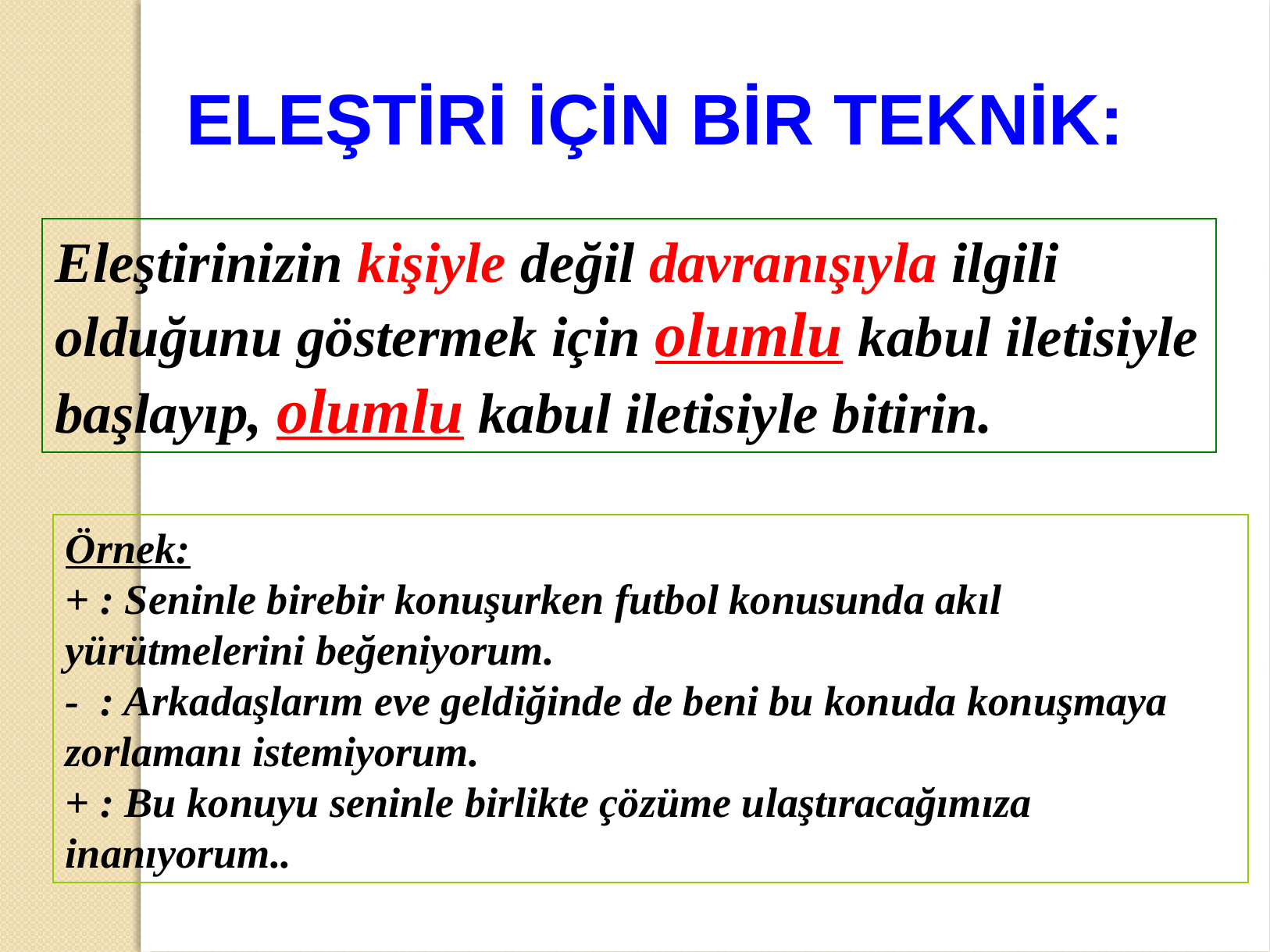

ELEŞTİRİ İÇİN BİR TEKNİK:
Eleştirinizin kişiyle değil davranışıyla ilgili
olduğunu göstermek için olumlu kabul iletisiyle
başlayıp, olumlu kabul iletisiyle bitirin.
Örnek:
+ : Seninle birebir konuşurken futbol konusunda akıl yürütmelerini beğeniyorum.
-  : Arkadaşlarım eve geldiğinde de beni bu konuda konuşmaya zorlamanı istemiyorum.
+ : Bu konuyu seninle birlikte çözüme ulaştıracağımıza inanıyorum..